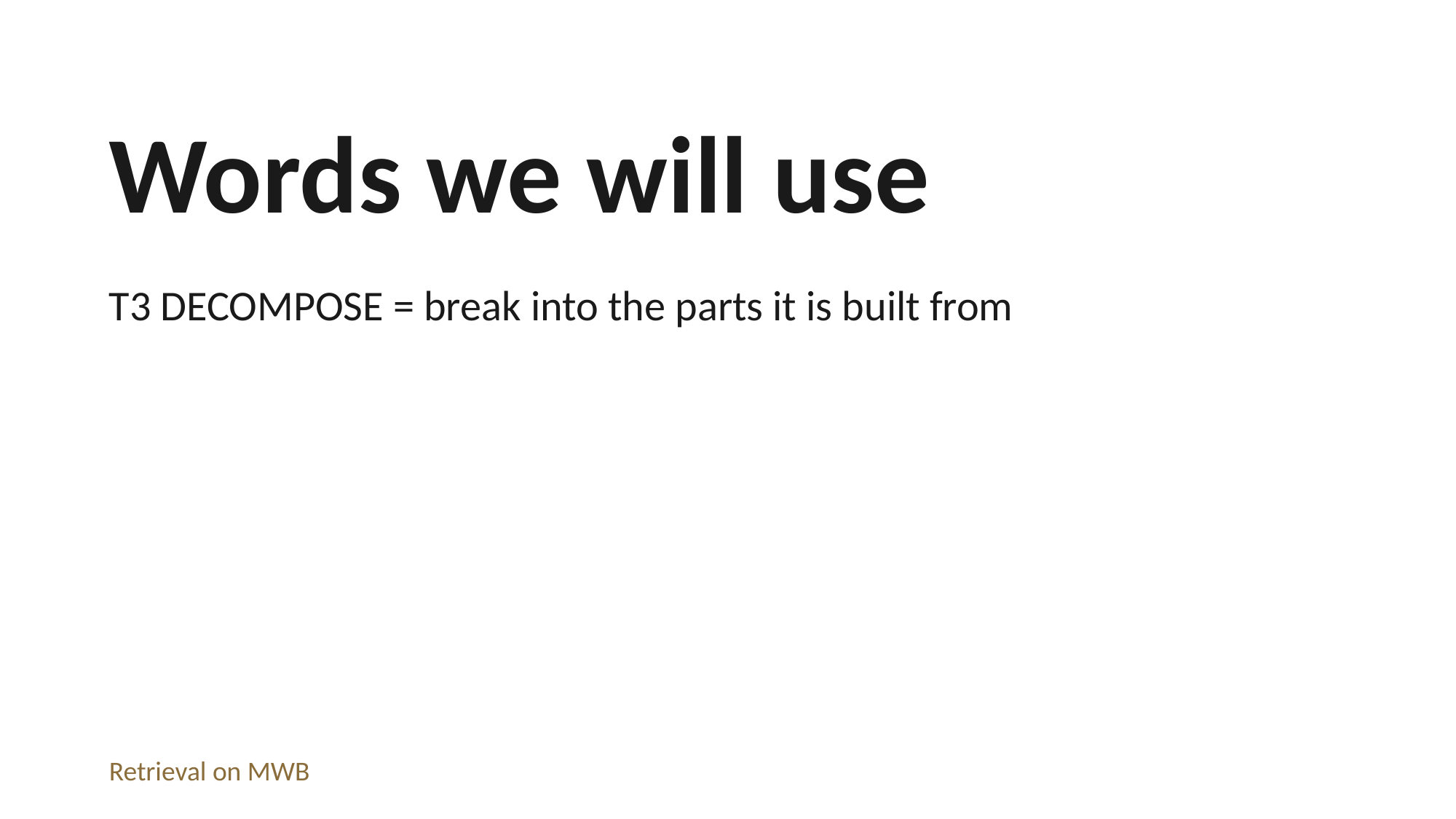

Words we will use
T3 DECOMPOSE = break into the parts it is built from
Retrieval on MWB